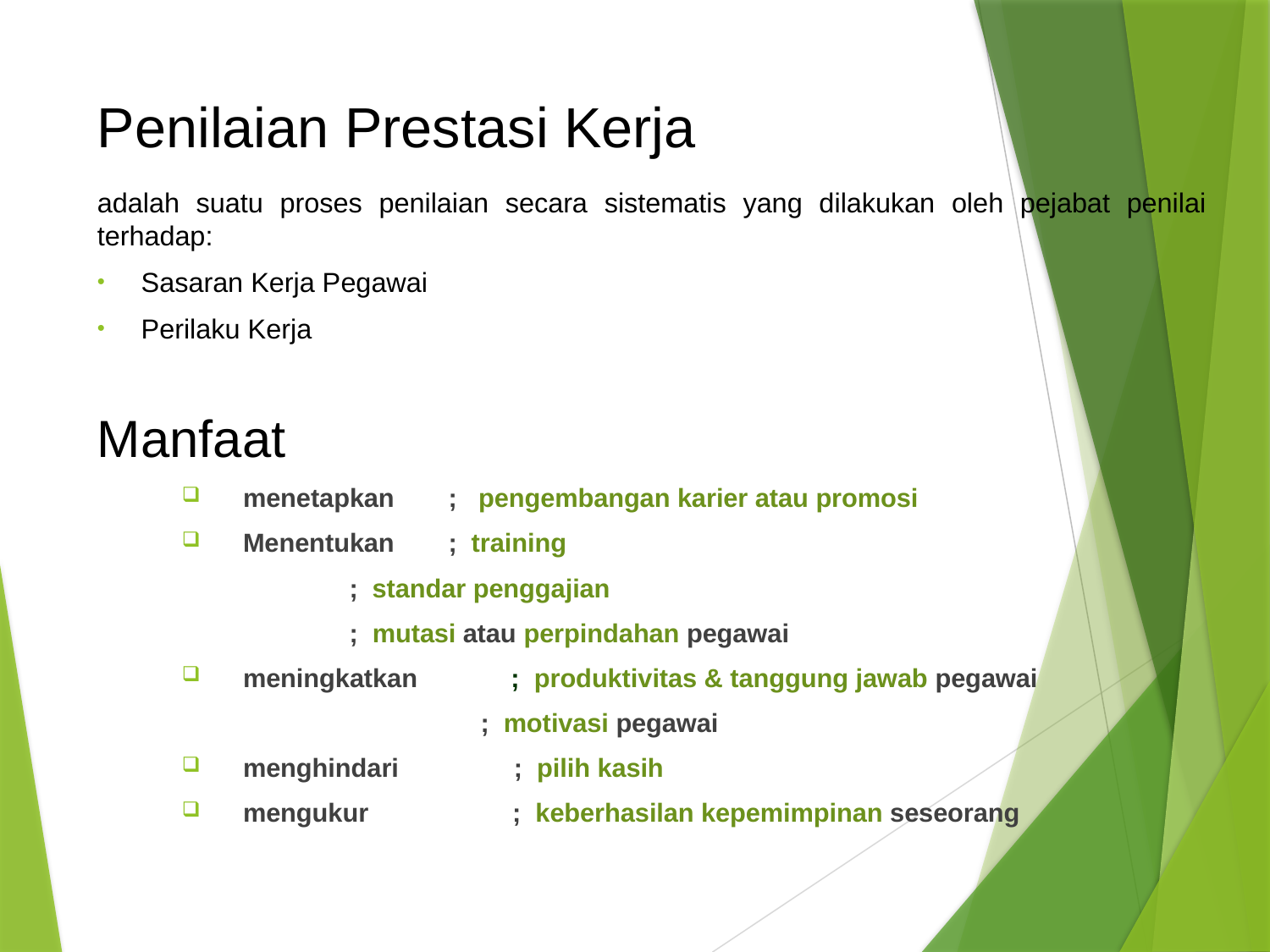

# Penilaian Prestasi Kerja
adalah suatu proses penilaian secara sistematis yang dilakukan oleh pejabat penilai terhadap:
Sasaran Kerja Pegawai
Perilaku Kerja

Manfaat
menetapkan 		 ;   pengembangan karier atau promosi
Menentukan		 ;  training
	           				 ;  standar penggajian
               				 ;  mutasi atau perpindahan pegawai
meningkatkan             ;  produktivitas & tanggung jawab pegawai
		                                 ;  motivasi pegawai
menghindari                ;  pilih kasih
mengukur                    ;  keberhasilan kepemimpinan seseorang